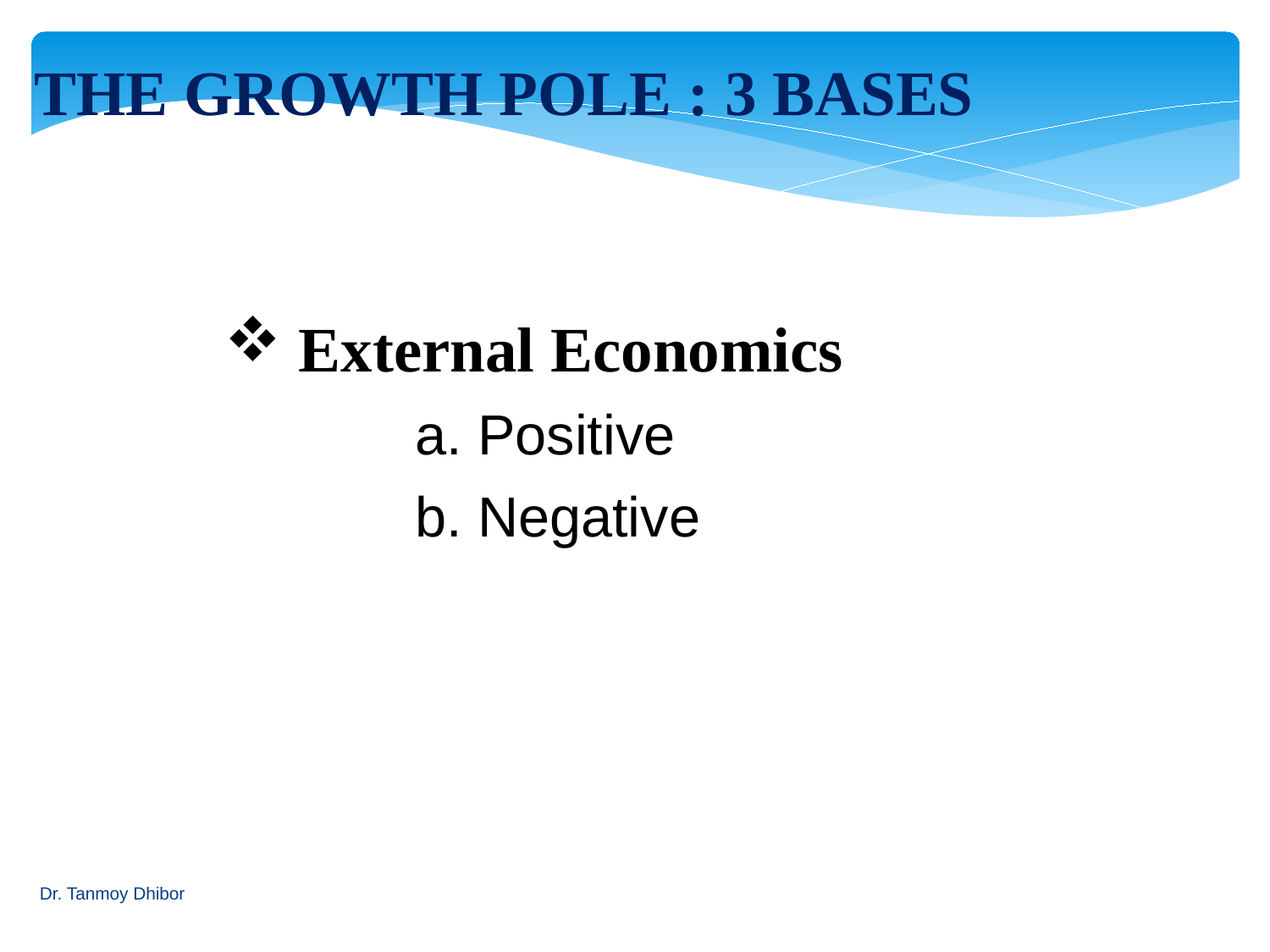

THE GROWTH POLE : 3 BASES

 External Economics
			a. Positive
			b. Negative
Dr. Tanmoy Dhibor